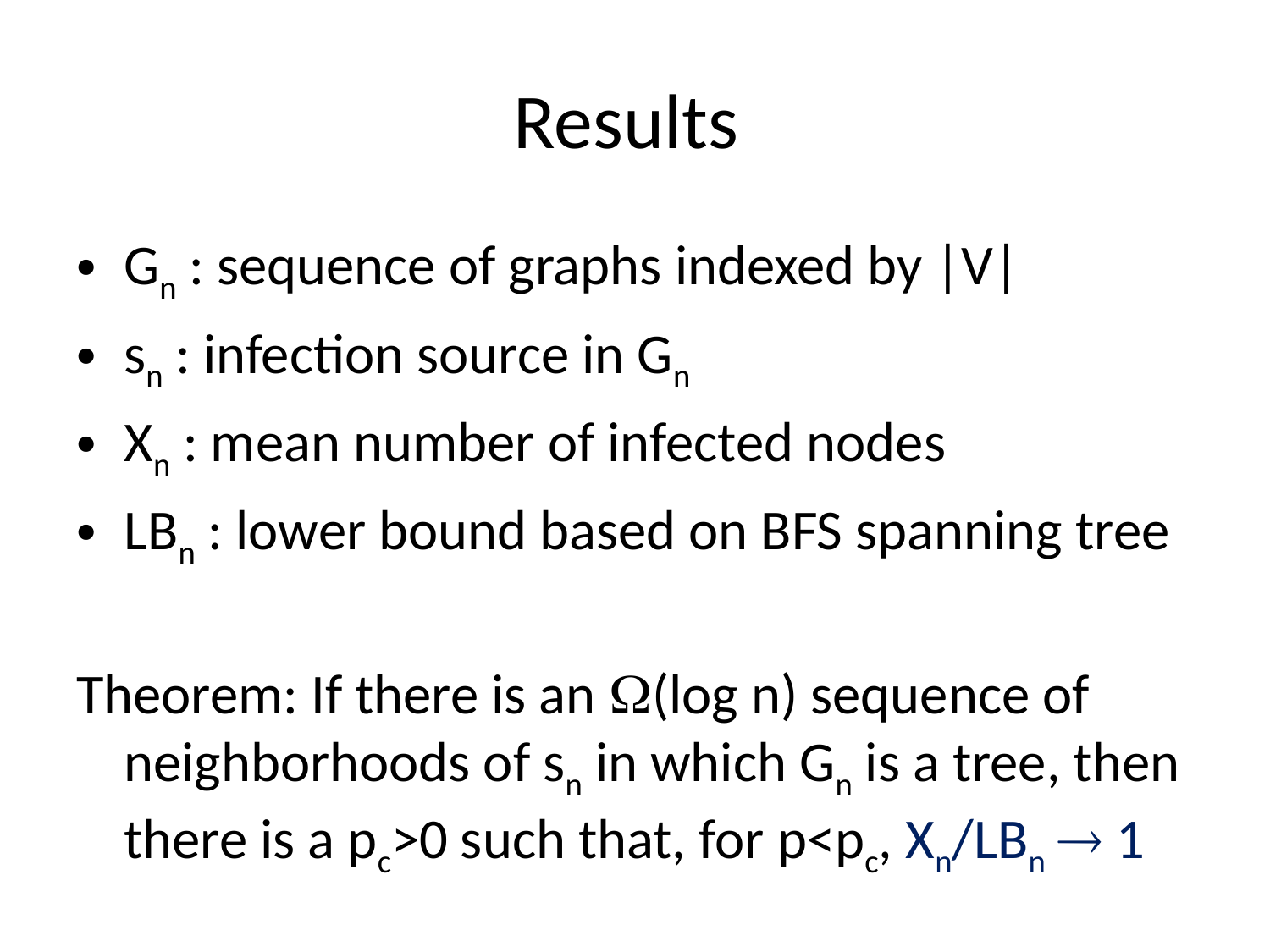

# Results
Gn : sequence of graphs indexed by |V|
sn : infection source in Gn
Xn : mean number of infected nodes
LBn : lower bound based on BFS spanning tree

Theorem: If there is an Ω(log n) sequence of neighborhoods of sn in which Gn is a tree, then there is a pc>0 such that, for p<pc, Xn/LBn → 1